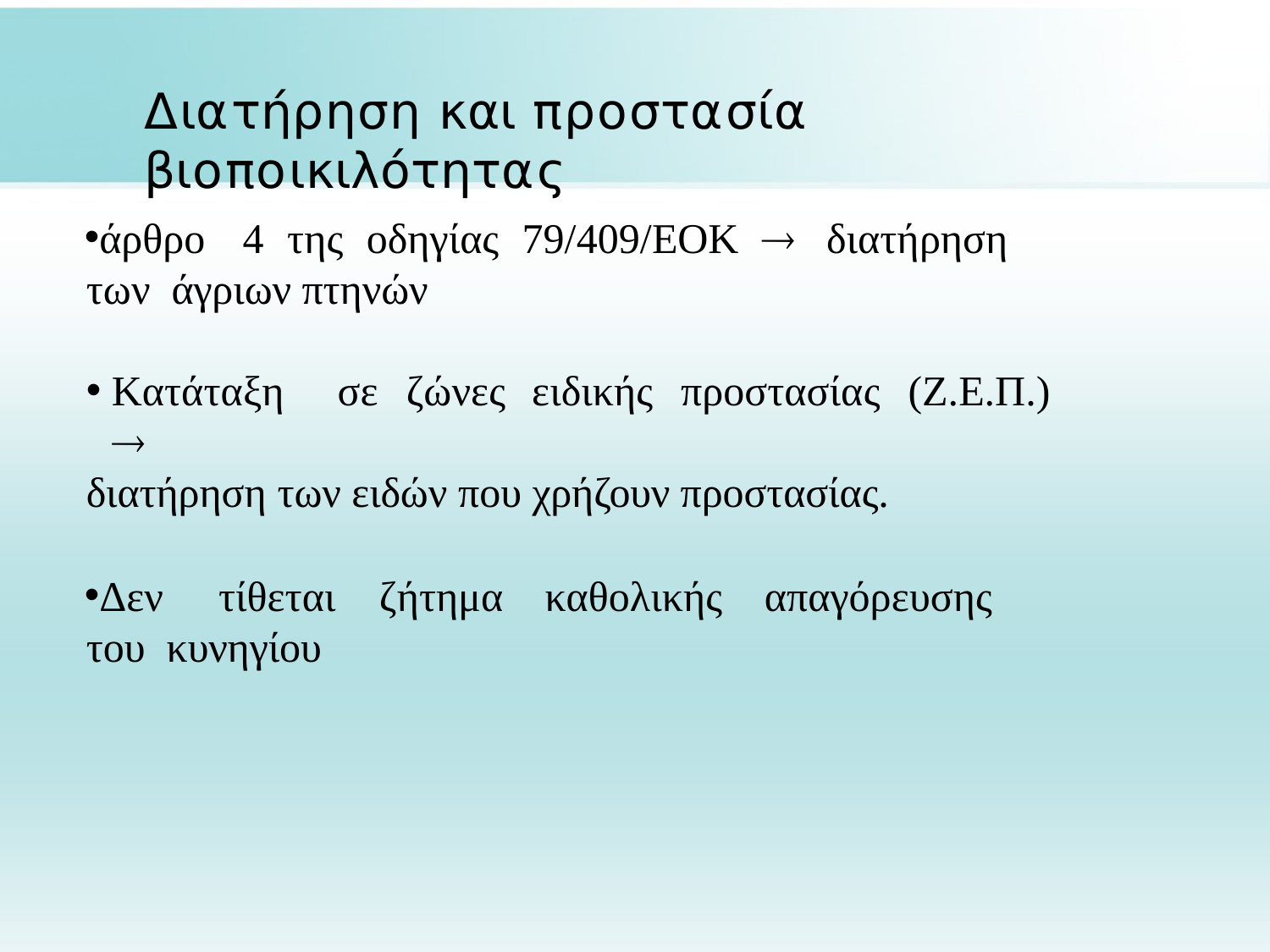

# Διατήρηση και προστασία βιοποικιλότητας
άρθρο	4	της	οδηγίας	79/409/ΕΟΚ	→	διατήρηση	των  άγριων πτηνών

Κατάταξη	σε	ζώνες	ειδικής	προστασίας	(Ζ.Ε.Π.)	→
διατήρηση των ειδών που χρήζουν προστασίας.

Δεν	τίθεται	ζήτημα	καθολικής	απαγόρευσης	του  κυνηγίου